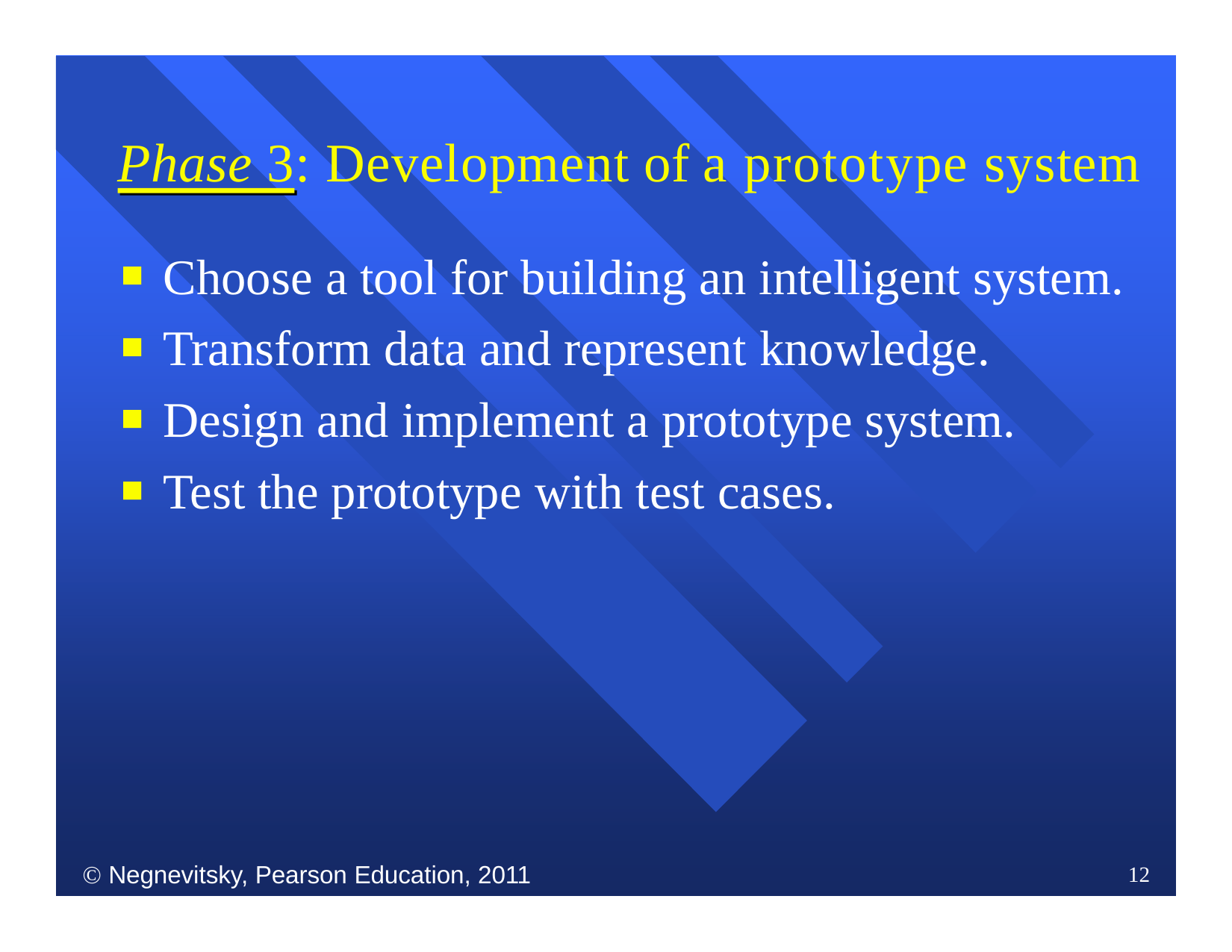

# Phase 3: Development of a prototype system

Choose a tool for building an intelligent system.
Transform data and represent knowledge.
Design and implement a prototype system.
Test the prototype with test cases.
© Negnevitsky, Pearson Education, 2011
12